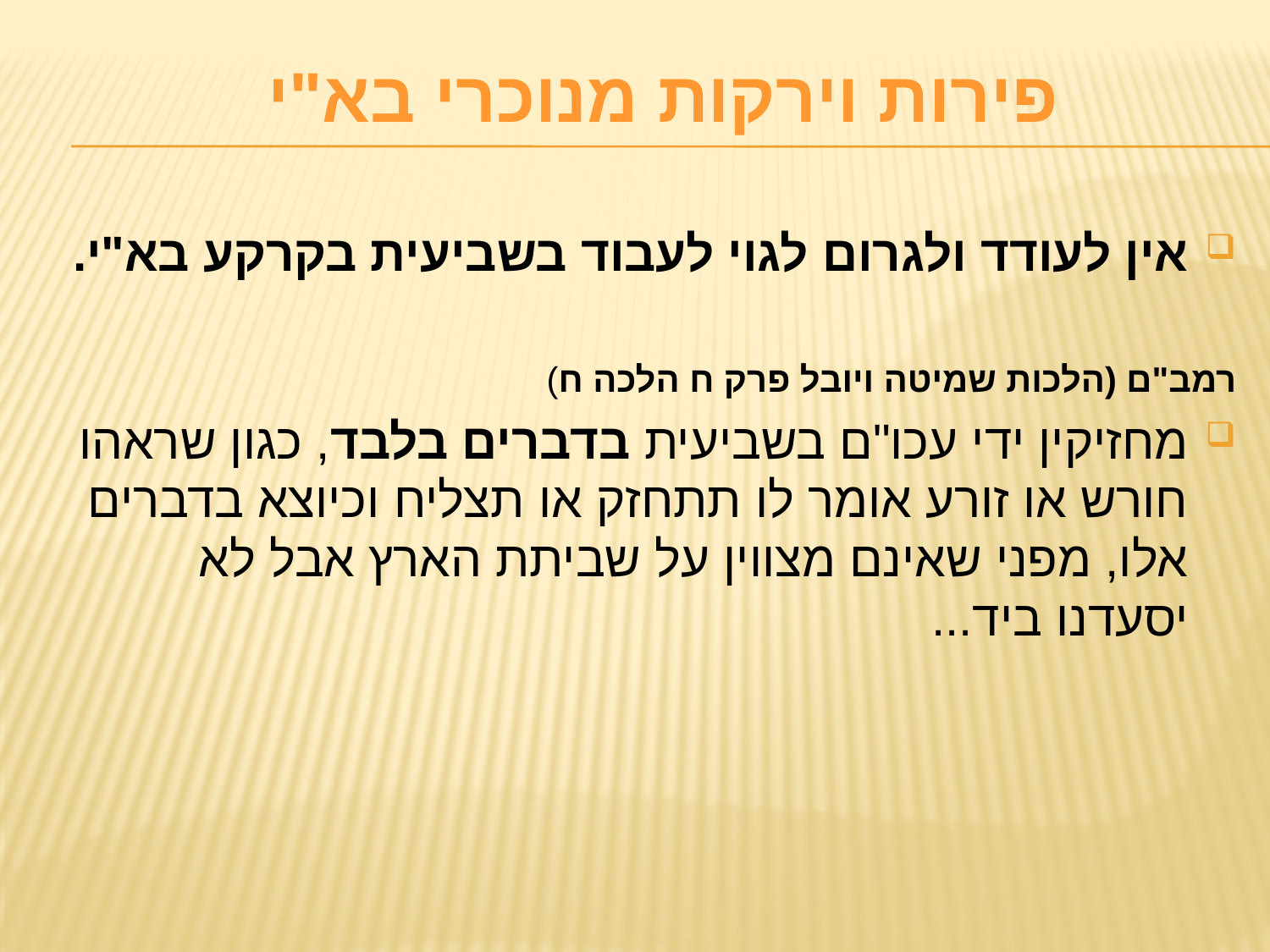

פירות וירקות מנוכרי בא"י
אין לעודד ולגרום לגוי לעבוד בשביעית בקרקע בא"י.

רמב"ם (הלכות שמיטה ויובל פרק ח הלכה ח)
מחזיקין ידי עכו"ם בשביעית בדברים בלבד, כגון שראהו חורש או זורע אומר לו תתחזק או תצליח וכיוצא בדברים אלו, מפני שאינם מצווין על שביתת הארץ אבל לא יסעדנו ביד...